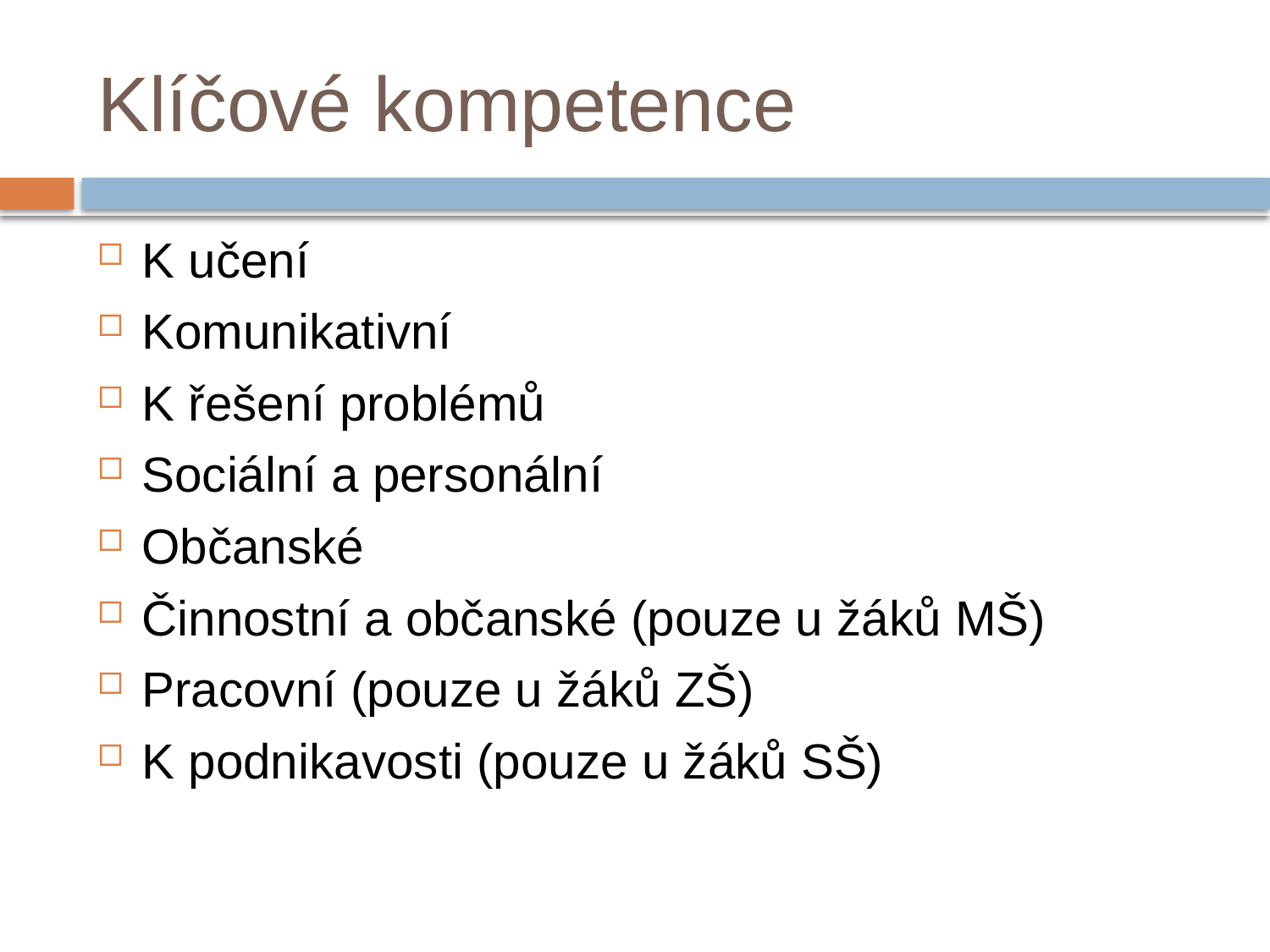

# Klíčové kompetence
K učení
Komunikativní
K řešení problémů
Sociální a personální
Občanské
Činnostní a občanské (pouze u žáků MŠ)
Pracovní (pouze u žáků ZŠ)
K podnikavosti (pouze u žáků SŠ)